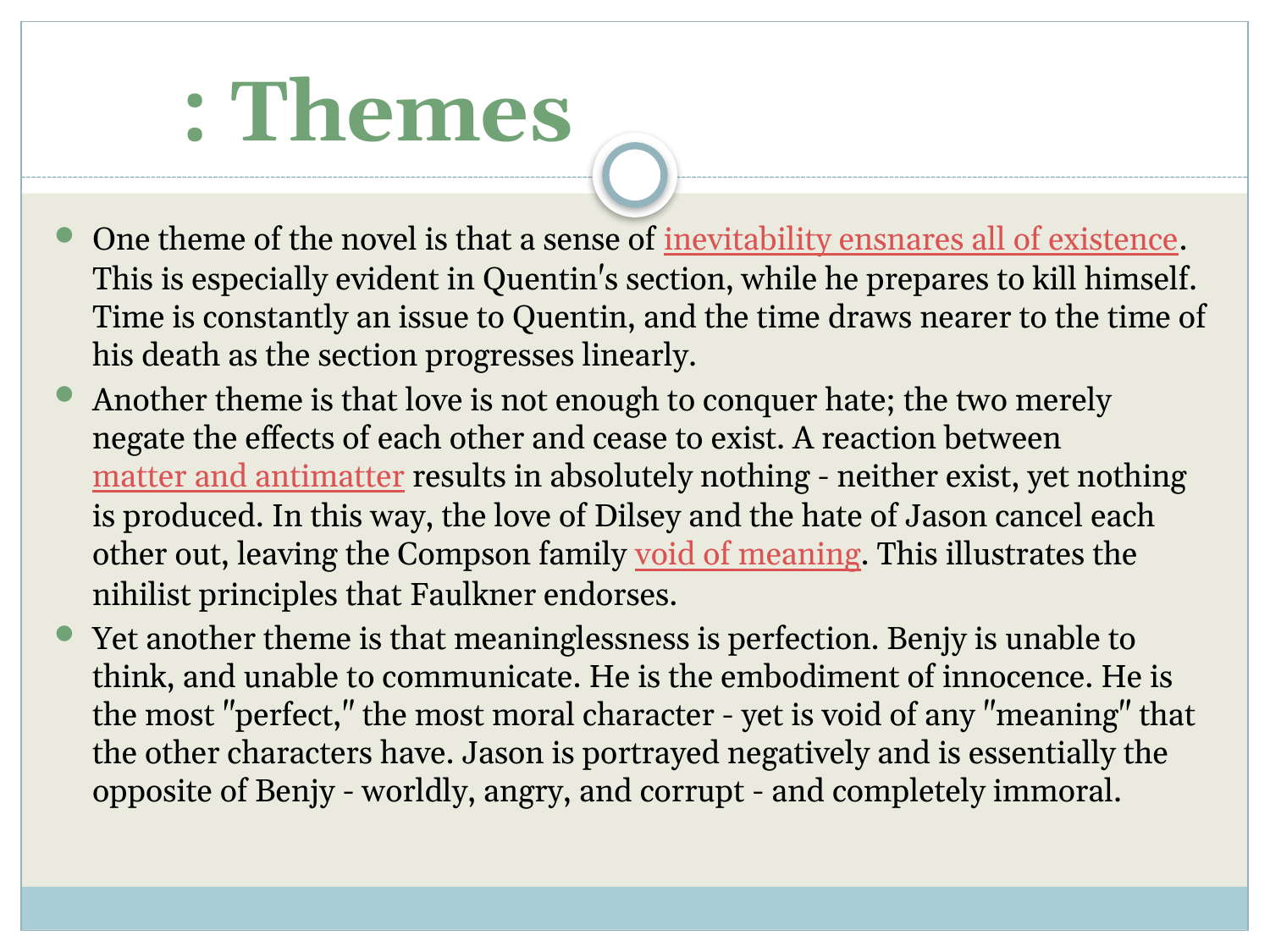

Themes :
#
One theme of the novel is that a sense of inevitability ensnares all of existence. This is especially evident in Quentin's section, while he prepares to kill himself. Time is constantly an issue to Quentin, and the time draws nearer to the time of his death as the section progresses linearly.
Another theme is that love is not enough to conquer hate; the two merely negate the effects of each other and cease to exist. A reaction between matter and antimatter results in absolutely nothing - neither exist, yet nothing is produced. In this way, the love of Dilsey and the hate of Jason cancel each other out, leaving the Compson family void of meaning. This illustrates the nihilist principles that Faulkner endorses.
Yet another theme is that meaninglessness is perfection. Benjy is unable to think, and unable to communicate. He is the embodiment of innocence. He is the most "perfect," the most moral character - yet is void of any "meaning" that the other characters have. Jason is portrayed negatively and is essentially the opposite of Benjy - worldly, angry, and corrupt - and completely immoral.